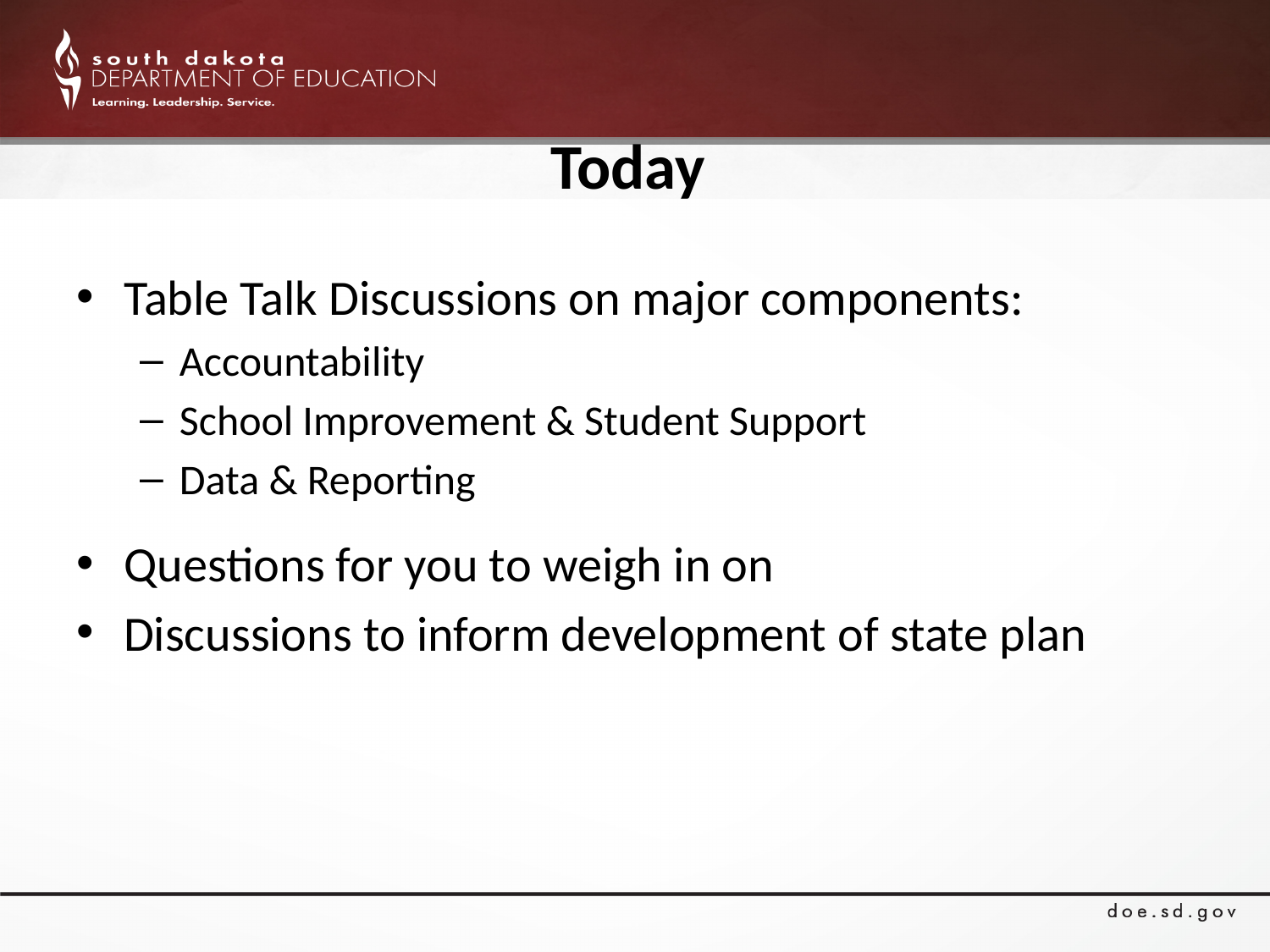

# Today

Table Talk Discussions on major components:
Accountability
School Improvement & Student Support
Data & Reporting

Questions for you to weigh in on
Discussions to inform development of state plan